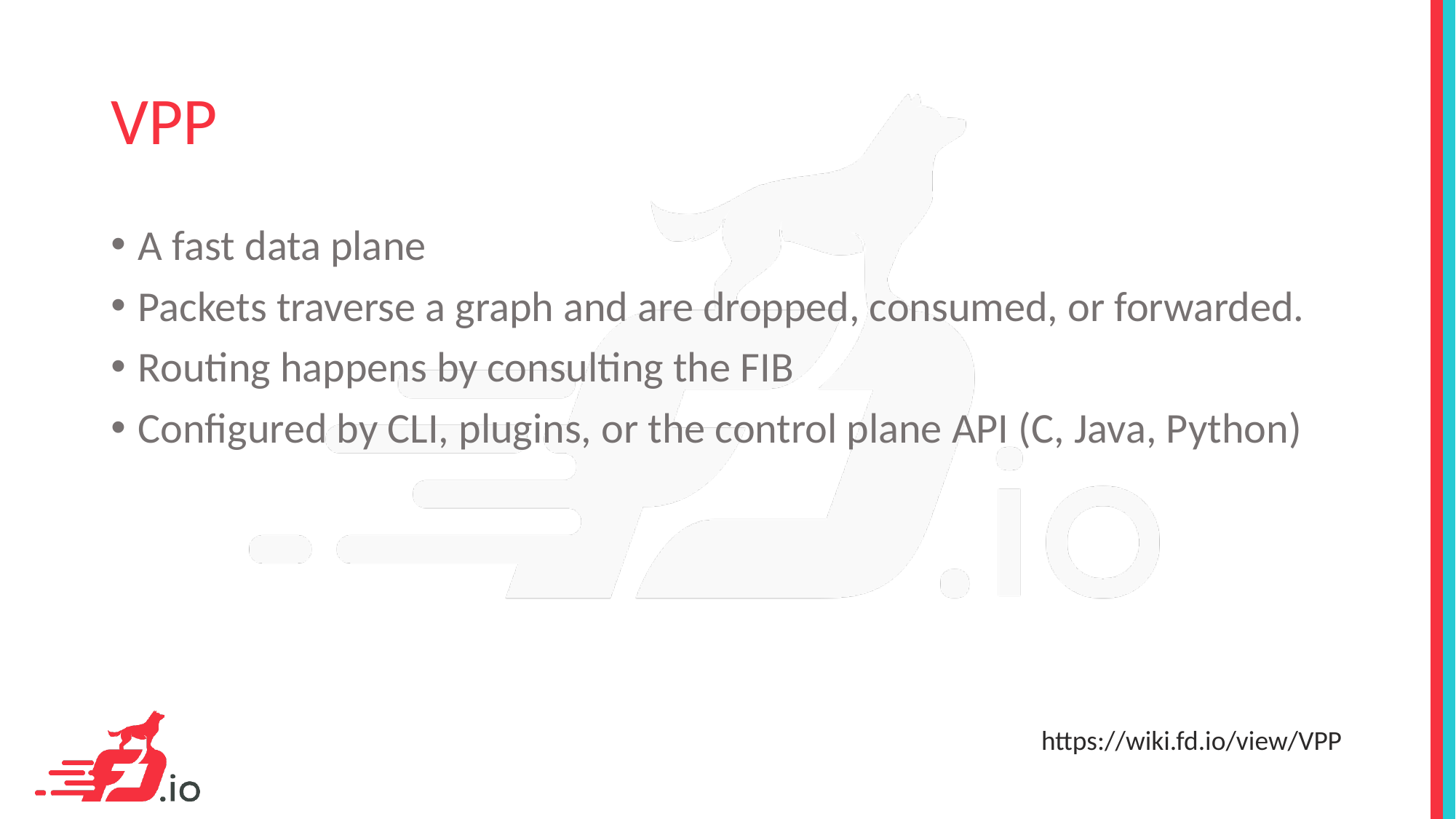

# VPP
A fast data plane
Packets traverse a graph and are dropped, consumed, or forwarded.
Routing happens by consulting the FIB
Configured by CLI, plugins, or the control plane API (C, Java, Python)
https://wiki.fd.io/view/VPP